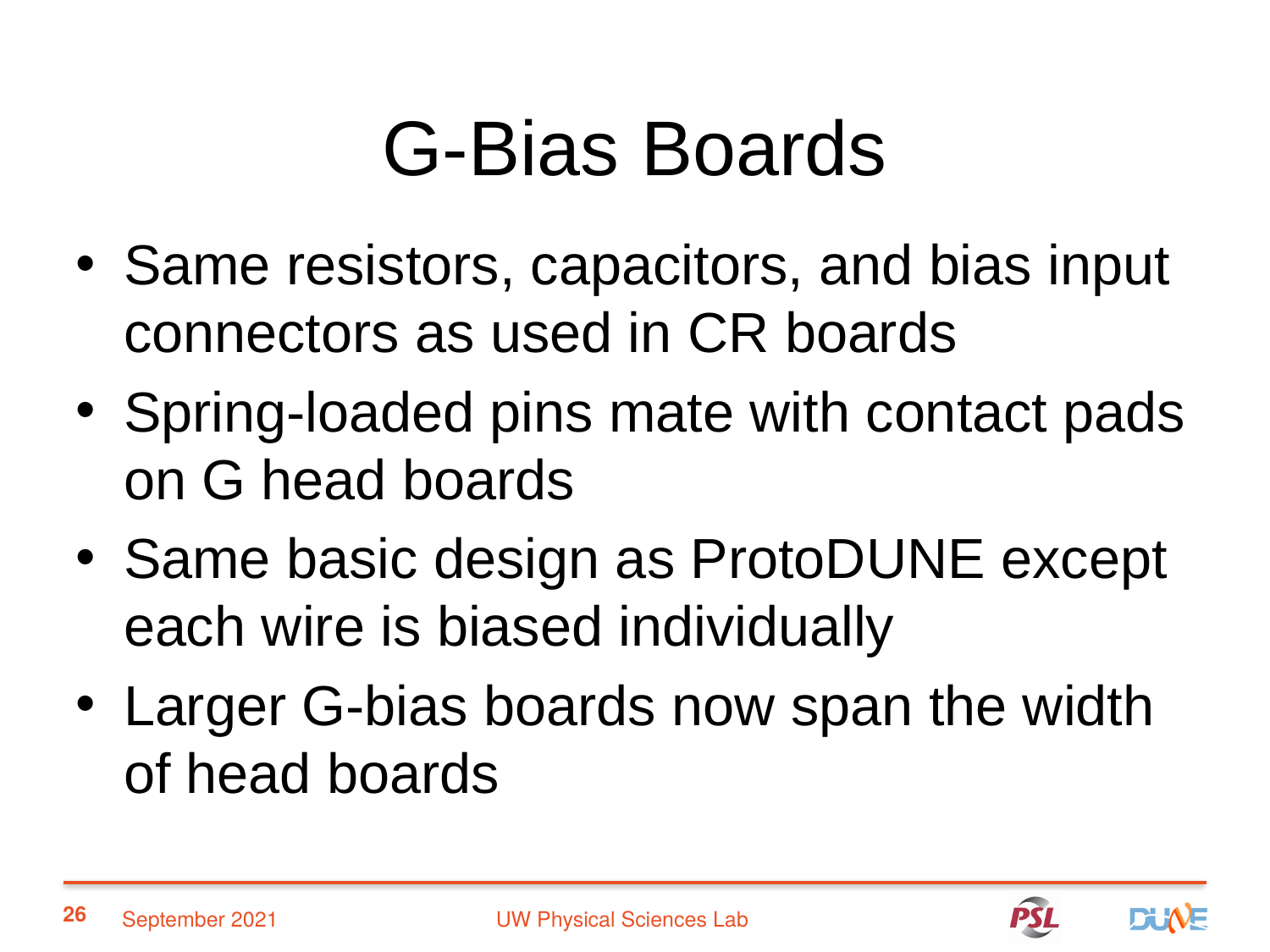

G-Bias Boards
Same resistors, capacitors, and bias input connectors as used in CR boards
Spring-loaded pins mate with contact pads on G head boards
Same basic design as ProtoDUNE except each wire is biased individually
Larger G-bias boards now span the width of head boards
26
September 2021
UW Physical Sciences Lab